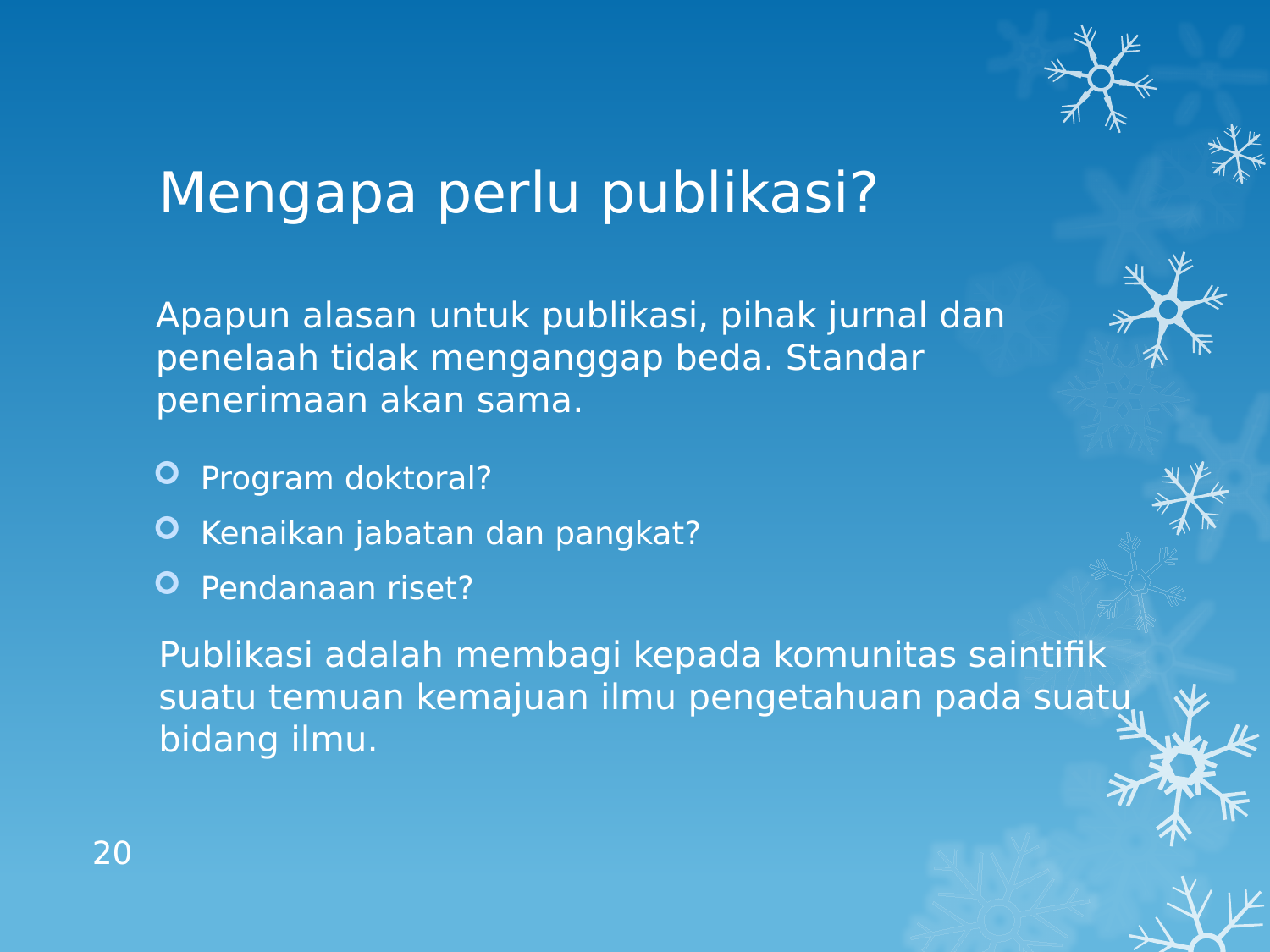

# Mengapa perlu publikasi?
Program doktoral?
Kenaikan jabatan dan pangkat?
Pendanaan riset?
Apapun alasan untuk publikasi, pihak jurnal dan penelaah tidak menganggap beda. Standar penerimaan akan sama.
Publikasi adalah membagi kepada komunitas saintifik suatu temuan kemajuan ilmu pengetahuan pada suatu bidang ilmu.
20